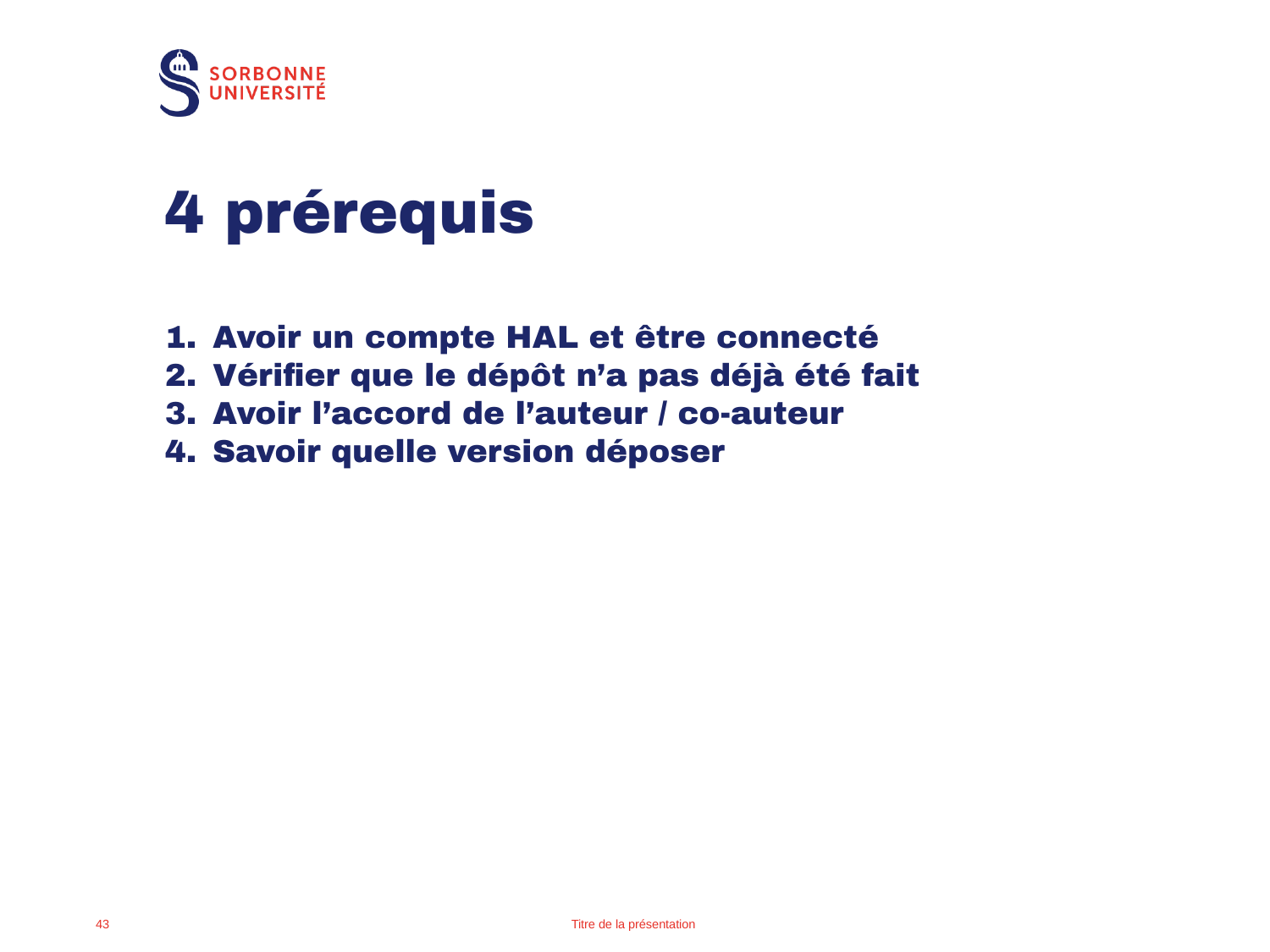

# 4 prérequis
Avoir un compte HAL et être connecté
Vérifier que le dépôt n’a pas déjà été fait
Avoir l’accord de l’auteur / co-auteur
Savoir quelle version déposer

Titre de la présentation